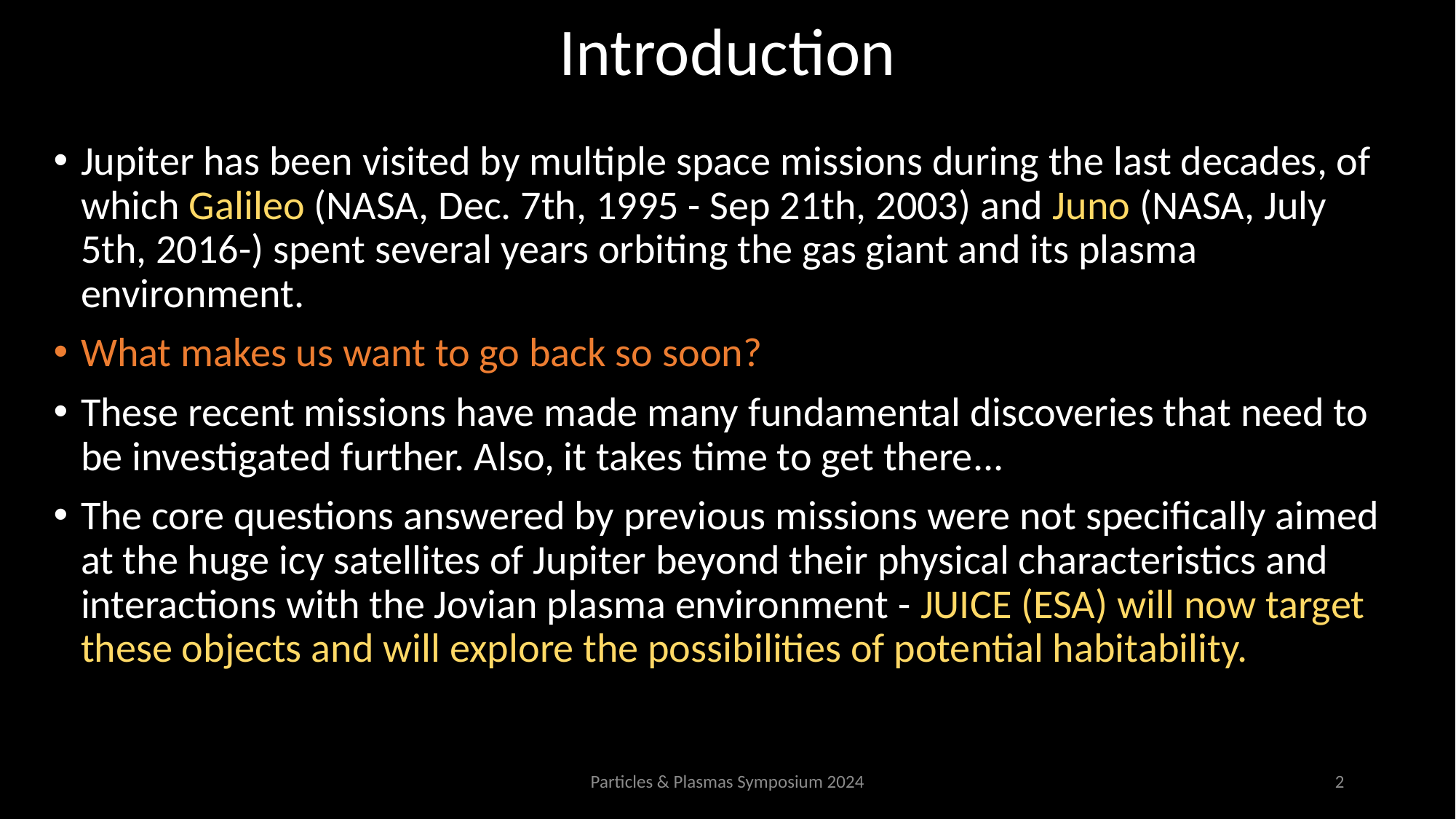

# Introduction
Jupiter has been visited by multiple space missions during the last decades, of which Galileo (NASA, Dec. 7th, 1995 - Sep 21th, 2003) and Juno (NASA, July 5th, 2016-) spent several years orbiting the gas giant and its plasma environment.
What makes us want to go back so soon?
These recent missions have made many fundamental discoveries that need to be investigated further. Also, it takes time to get there...
The core questions answered by previous missions were not specifically aimed at the huge icy satellites of Jupiter beyond their physical characteristics and interactions with the Jovian plasma environment - JUICE (ESA) will now target these objects and will explore the possibilities of potential habitability.
Particles & Plasmas Symposium 2024
2